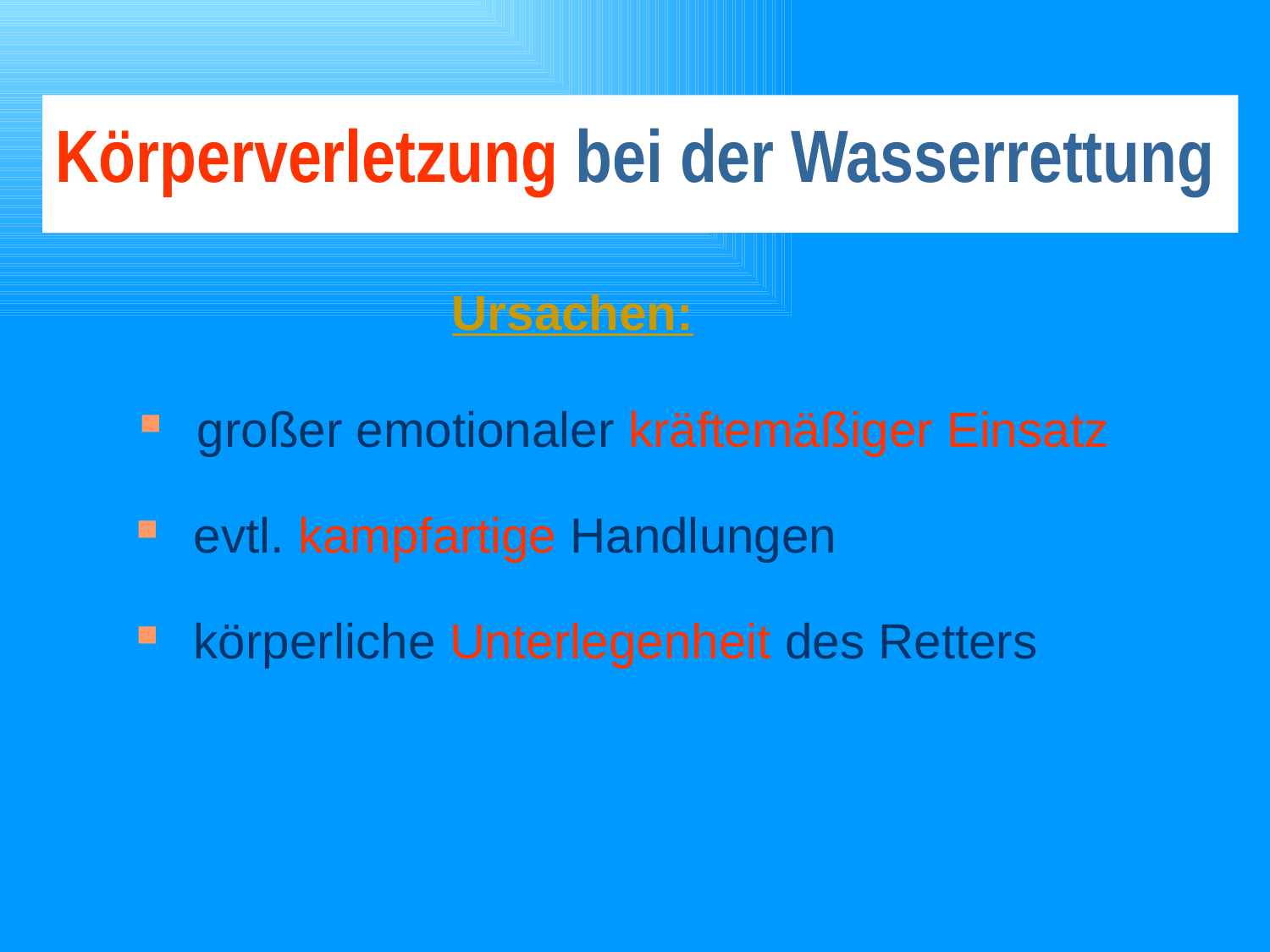

# Körperverletzung bei der Wasserrettung
	Ursachen:
  großer emotionaler kräftemäßiger Einsatz
  evtl. kampfartige Handlungen
  körperliche Unterlegenheit des Retters